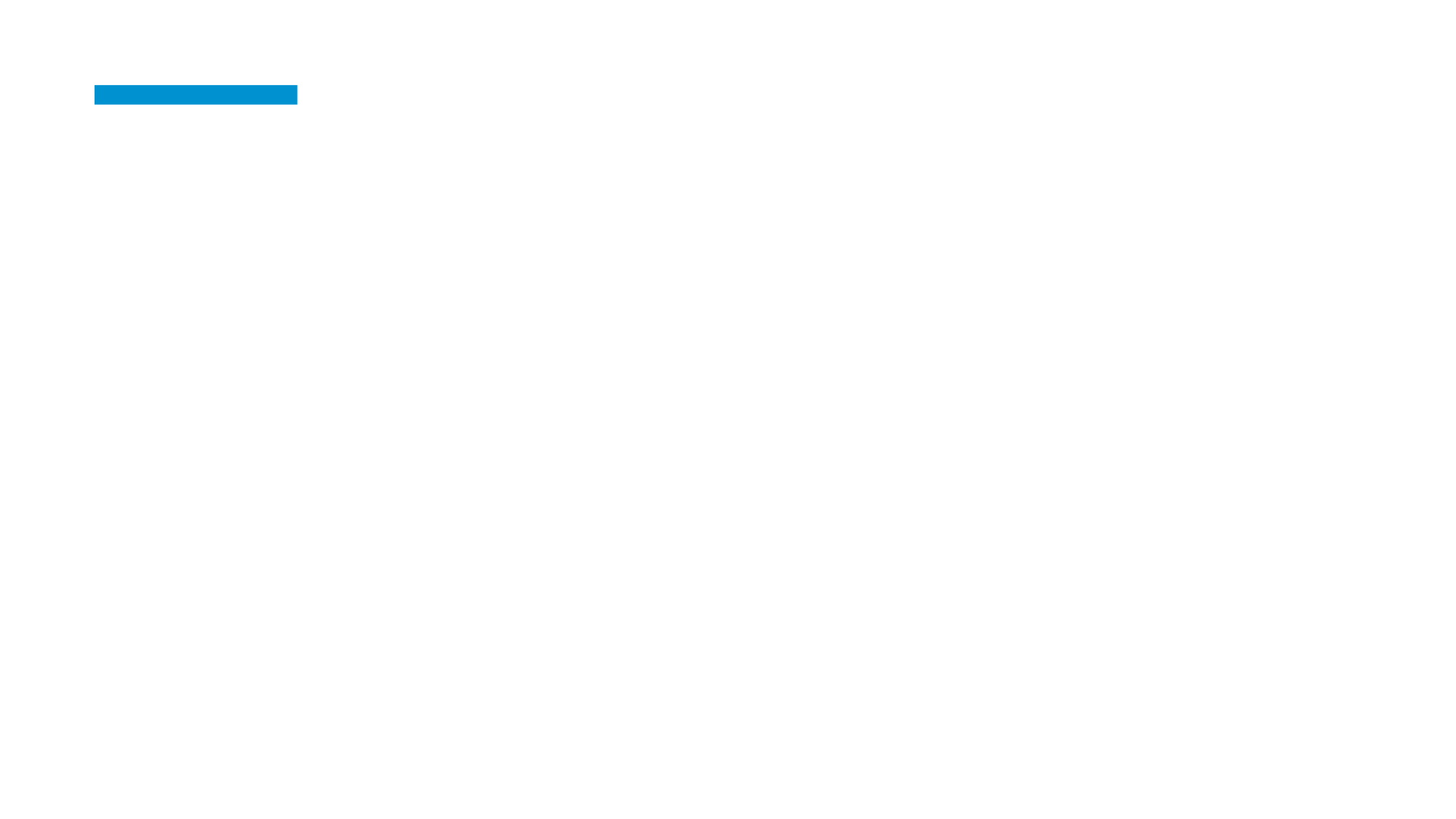

#

(Nom du candidat)
(Diplôme en cours)
Compétition interne
(Nom de l’institution)